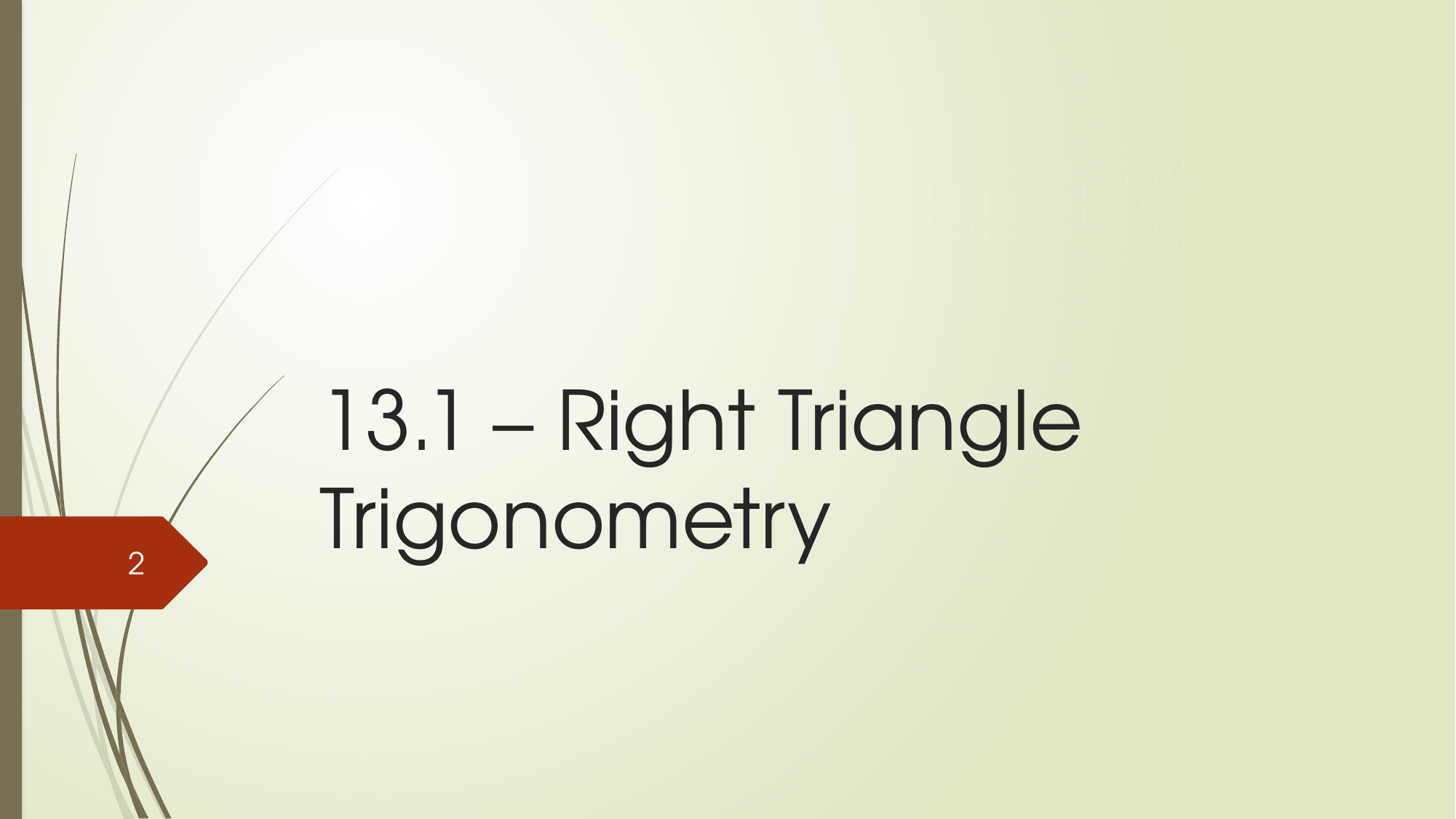

# 13.1 – Right Triangle Trigonometry
2